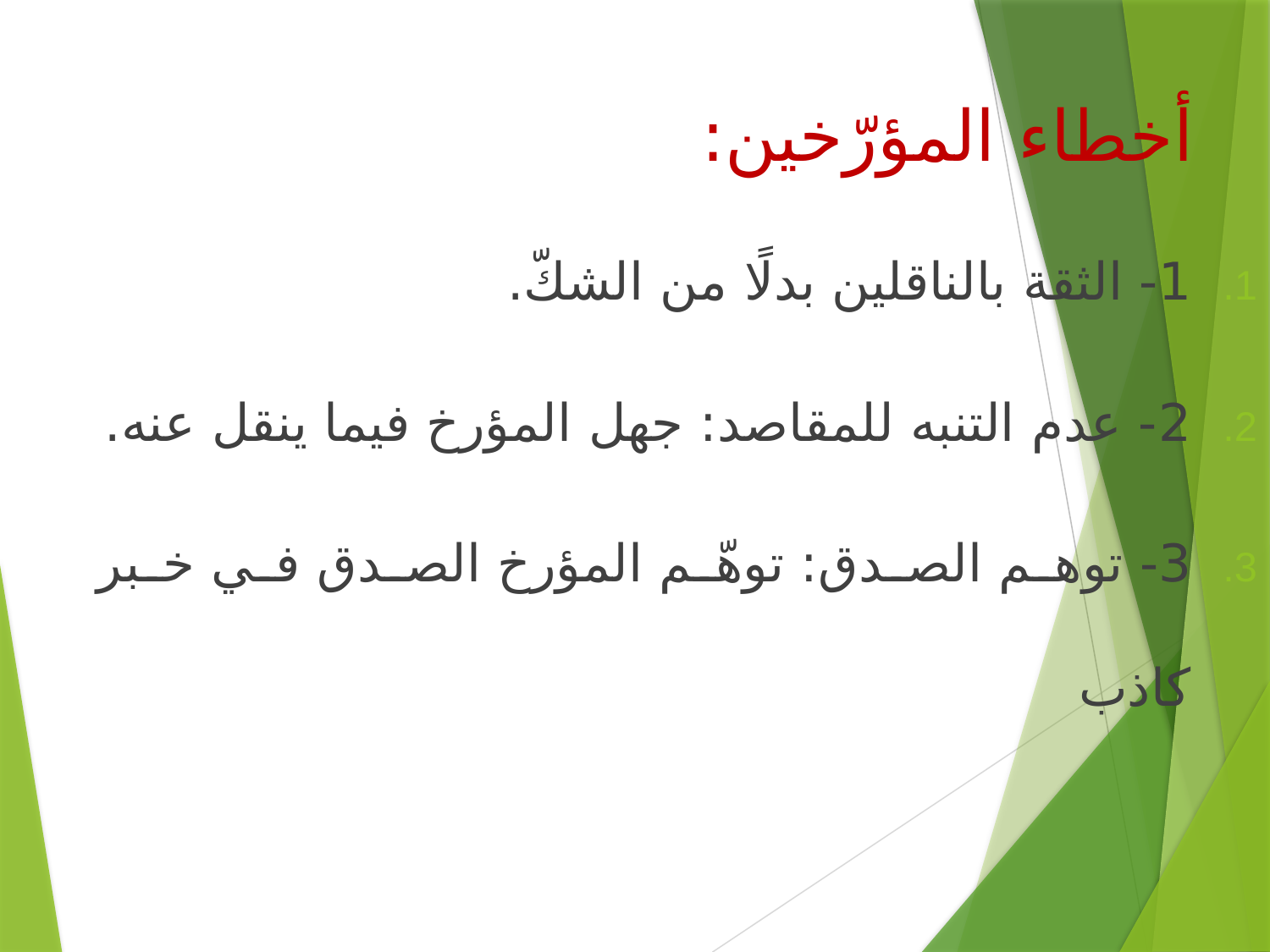

# أخطاء المؤرّخين:
1- الثقة بالناقلين بدلًا من الشكّ.
2- عدم التنبه للمقاصد: جهل المؤرخ فيما ينقل عنه.
3- توهم الصدق: توهّم المؤرخ الصدق في خبر كاذب